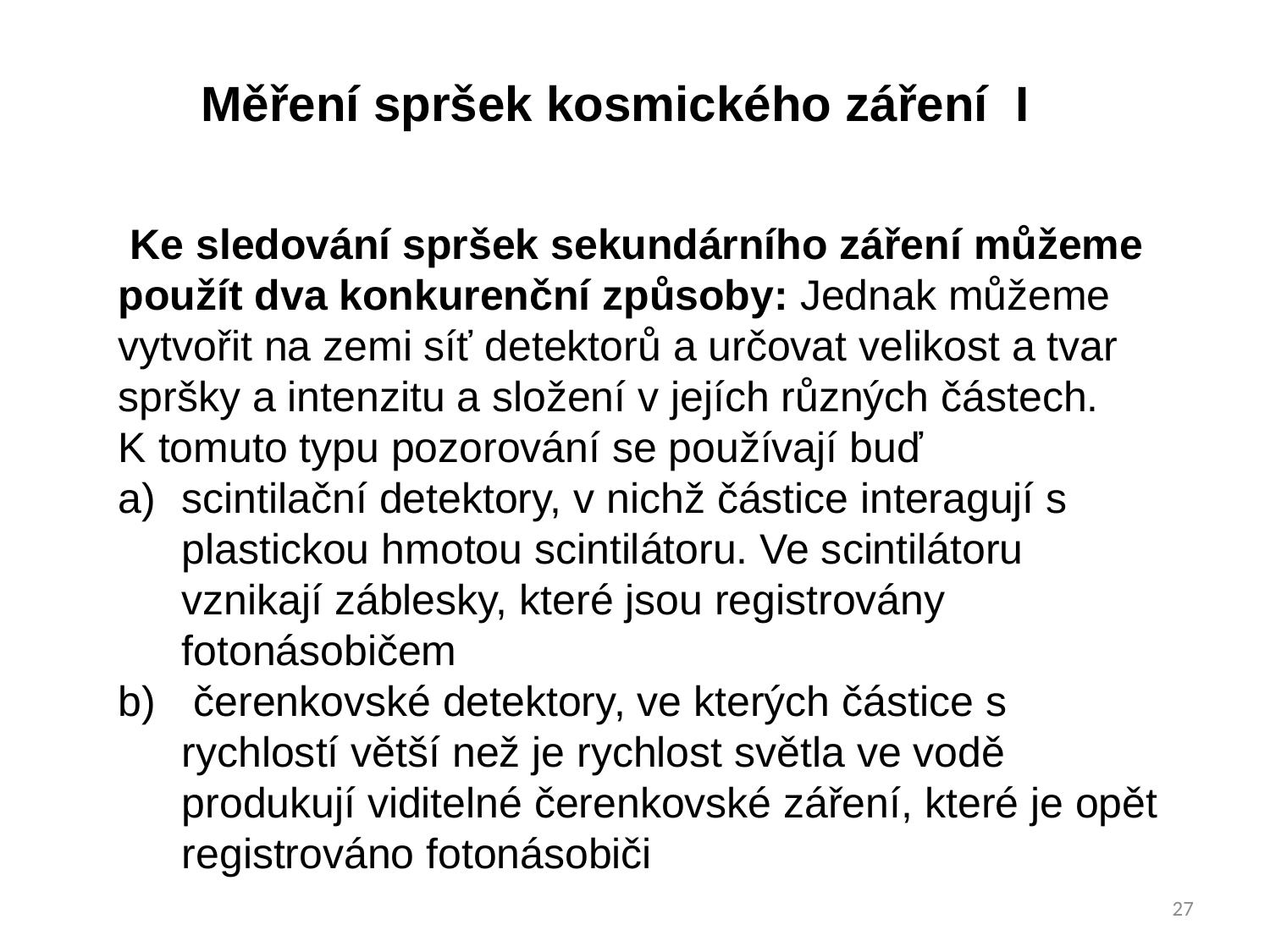

Měření spršek kosmického záření  I
 Ke sledování spršek sekundárního záření můžeme použít dva konkurenční způsoby: Jednak můžeme vytvořit na zemi síť detektorů a určovat velikost a tvar spršky a intenzitu a složení v jejích různých částech.
K tomuto typu pozorování se používají buď
scintilační detektory, v nichž částice interagují s plastickou hmotou scintilátoru. Ve scintilátoru vznikají záblesky, které jsou registrovány fotonásobičem
 čerenkovské detektory, ve kterých částice s rychlostí větší než je rychlost světla ve vodě produkují viditelné čerenkovské záření, které je opět registrováno fotonásobiči
27